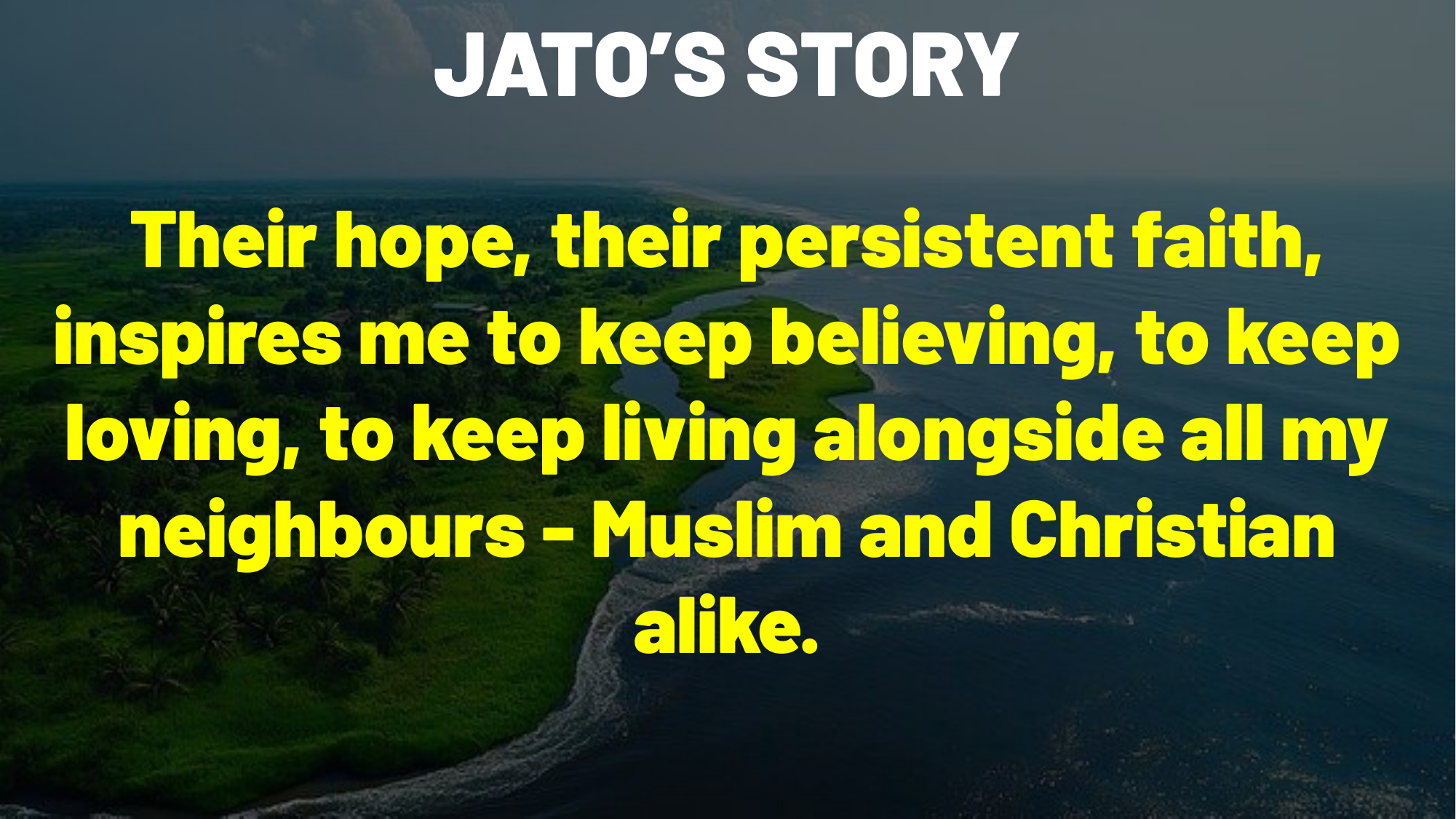

JATO’S STORY

Their hope, their persistent faith, inspires me to keep believing, to keep loving, to keep living alongside all my neighbours - Muslim and Christian alike.